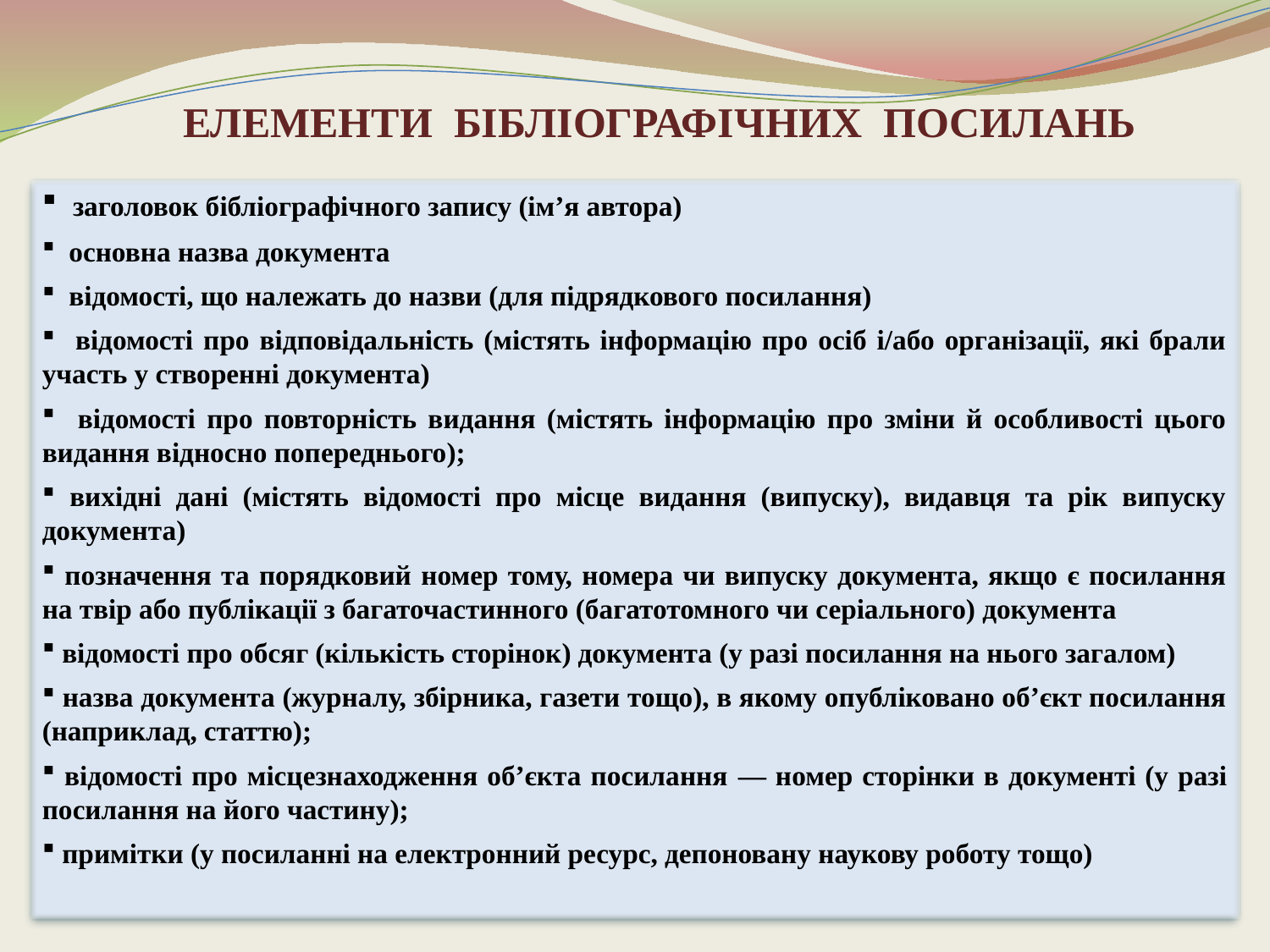

ЕЛЕМЕНТИ  БІБЛІОГРАФІЧНИХ  ПОСИЛАНЬ
  заголовок бібліографічного запису (ім’я автора)
  основна назва документа
  відомості, що належать до назви (для підрядкового посилання)
  відомості про відповідальність (містять інформацію про осіб і/або організації, які брали участь у створенні документа)
  відомості про повторність видання (містять інформацію про зміни й особливості цього видання відносно попереднього);
 вихідні дані (містять відомості про місце видання (випуску), видавця та рік випуску документа)
 позначення та порядковий номер тому, номера чи випуску документа, якщо є посилання на твір або публікації з багаточастинного (багатотомного чи серіального) документа
 відомості про обсяг (кількість сторінок) документа (у разі посилання на нього загалом)
 назва документа (журналу, збірника, газети тощо), в якому опубліковано об’єкт посилання (наприклад, статтю);
 відомості про місцезнаходження об’єкта посилання — номер сторінки в документі (у разі посилання на його частину);
 примітки (у посиланні на електронний ресурс, депоновану наукову роботу тощо)